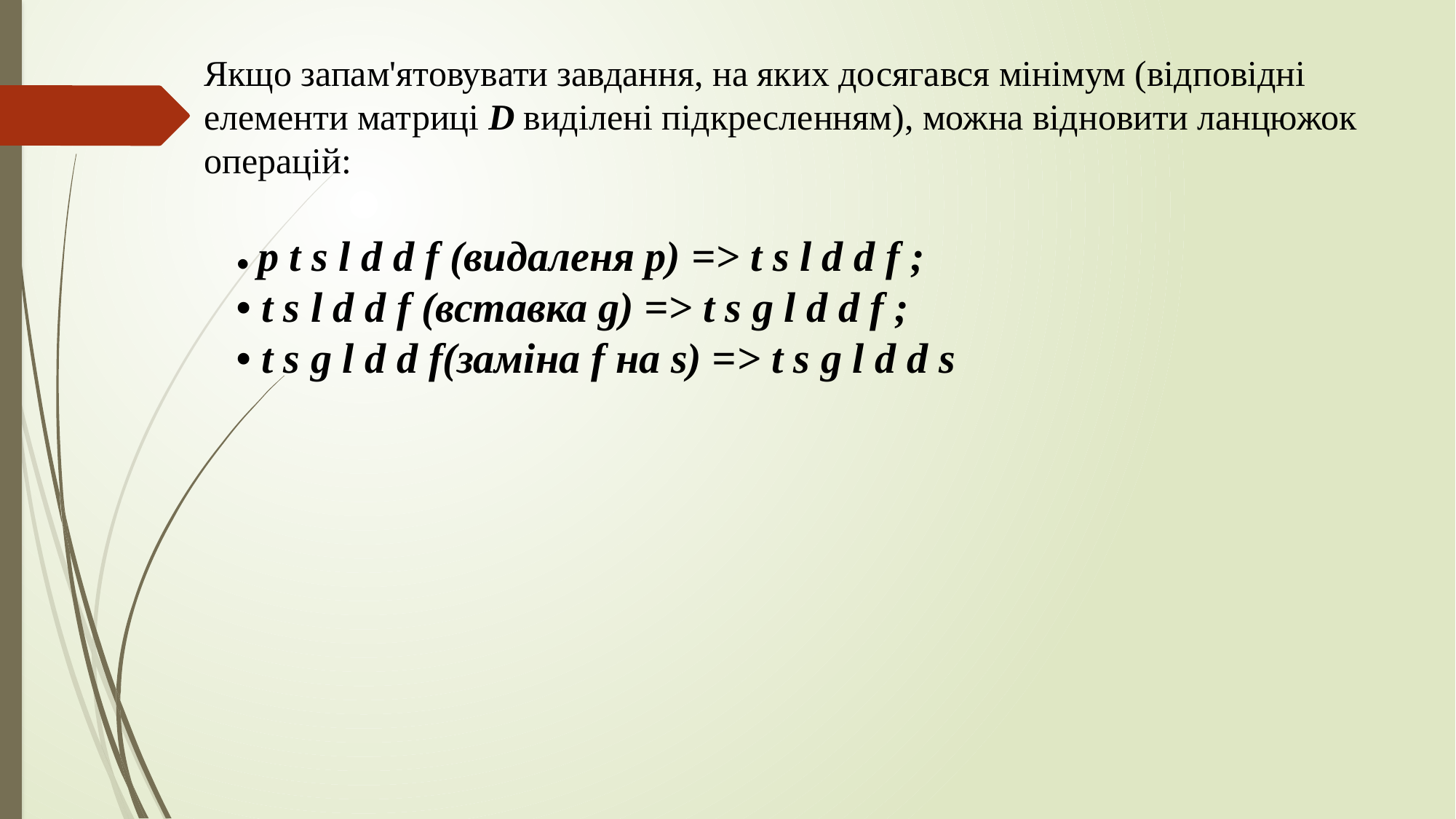

Якщо запам'ятовувати завдання, на яких досягався мінімум (відповідні елементи матриці D виділені підкресленням), можна відновити ланцюжок операцій:
• p t s l d d f (видаленя р) => t s l d d f ;
• t s l d d f (вставка g) => t s g l d d f ;
• t s g l d d f(заміна f на s) => t s g l d d s